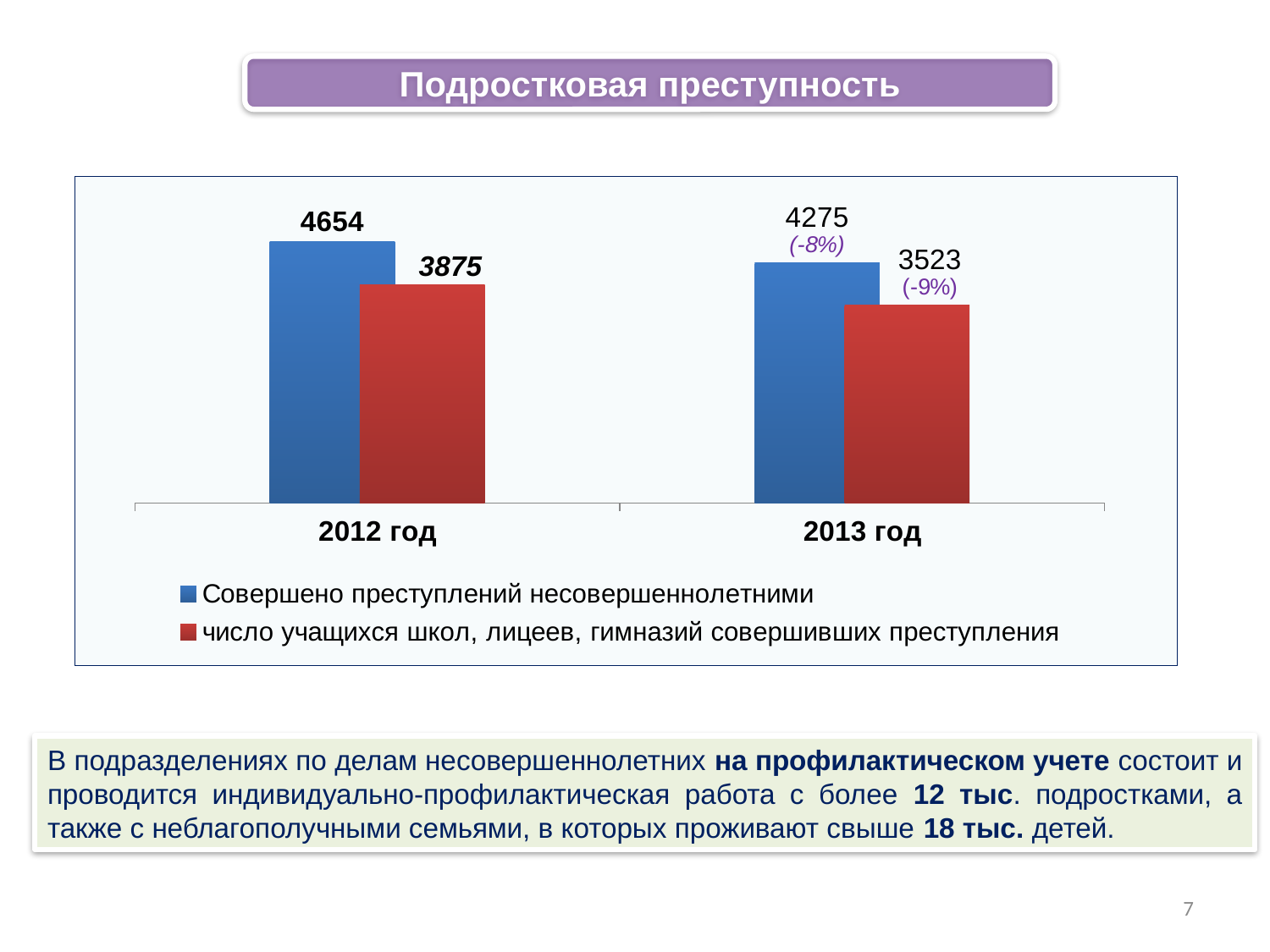

Подростковая преступность

### Chart

| Category | Совершено преступлений несовершеннолетними | число учащихся школ, лицеев, гимназий совершивших преступления |
|---|---|---|
| 2012 год | 4654.0 | 3875.0 |
| 2013 год | 4275.0 | 3523.0 |
В подразделениях по делам несовершеннолетних на профилактическом учете состоит и проводится индивидуально-профилактическая работа с более 12 тыс. подростками, а также с неблагополучными семьями, в которых проживают свыше 18 тыс. детей.
7